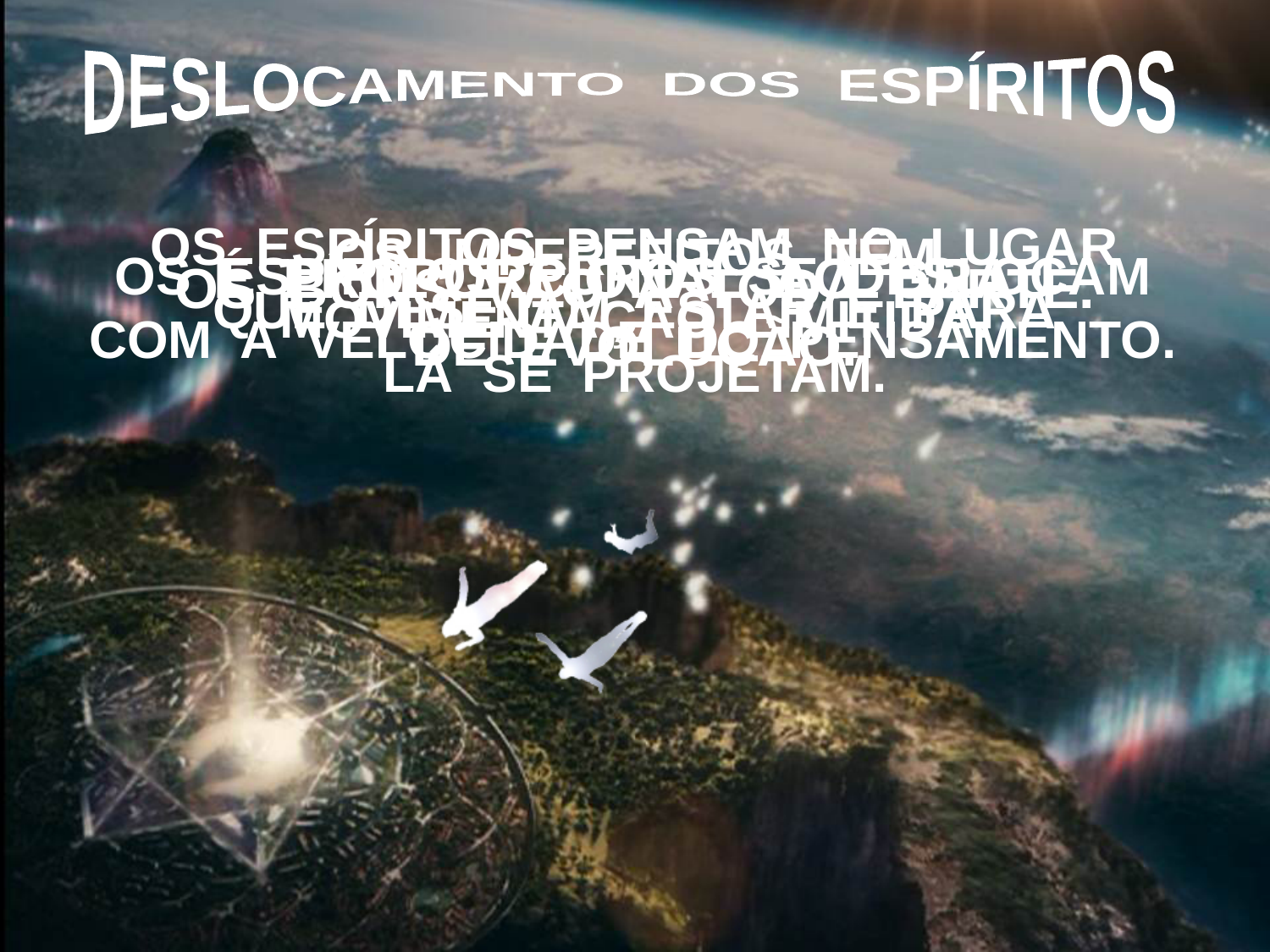

DESLOCAMENTO  DOS  ESPÍRITOS
OS  ESPÍRITOS  PENSAM  NO  LUGAR
QUE  DESEJAM  ESTAR  E  PARA
LÁ  SE  PROJETAM.
 OS  IMPERFEITOS  TÊM
MOVIMENTAÇÃO  LIMITIDA.
É  PROPORCIONAL  AO  GRAU
DE  EVOLUÇÃO.
OS  ESPÍRITOS  PUROS  SE  DESLOCAM
COM  A  VELOCIDADE  DO  PENSAMENTO.
OS  BONS  VÃO  A  TODA  PARTE.